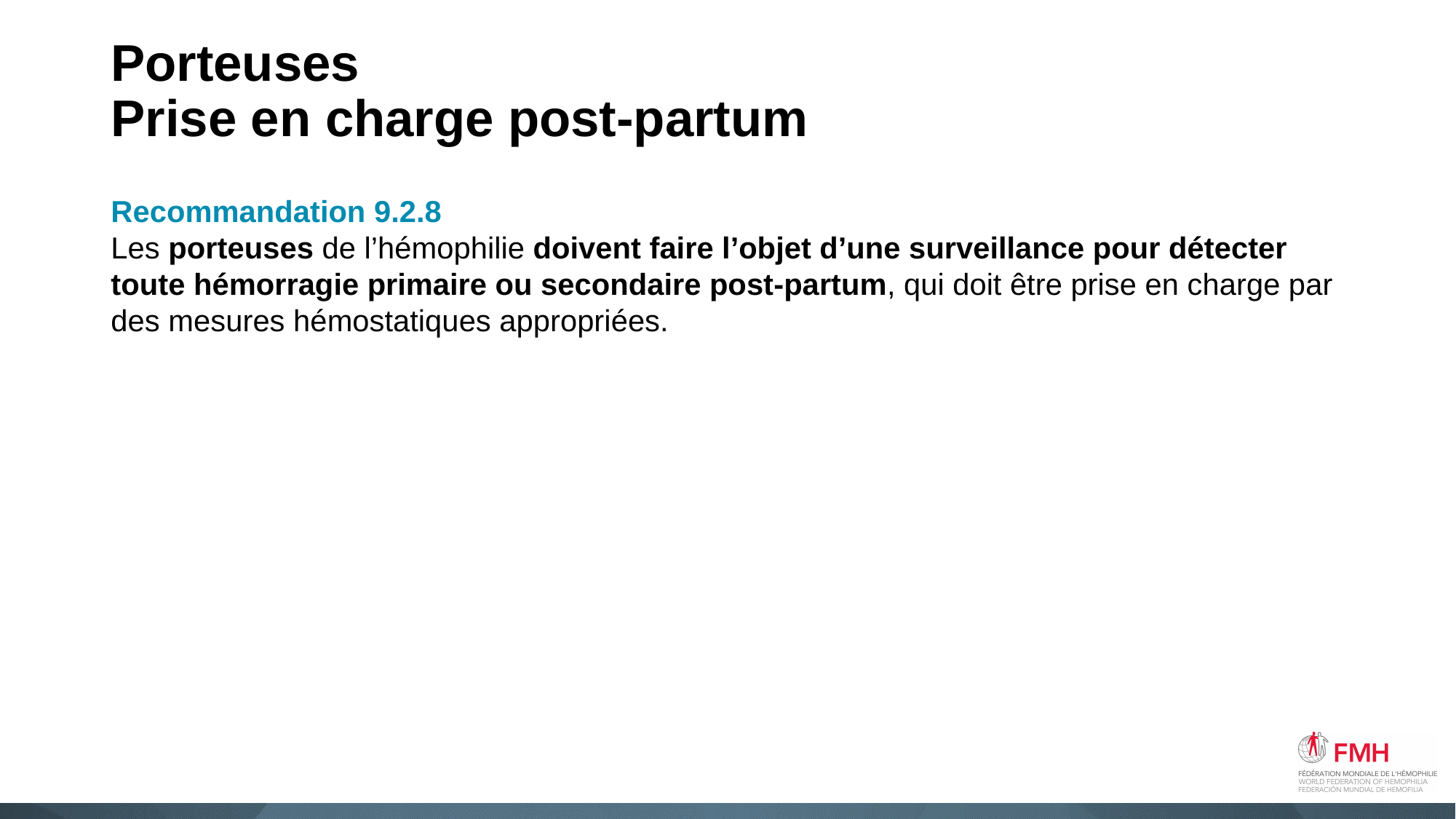

# Porteuses Prise en charge post-partum
Recommandation 9.2.8
Les porteuses de l’hémophilie doivent faire l’objet d’une surveillance pour détecter toute hémorragie primaire ou secondaire post-partum, qui doit être prise en charge par des mesures hémostatiques appropriées.